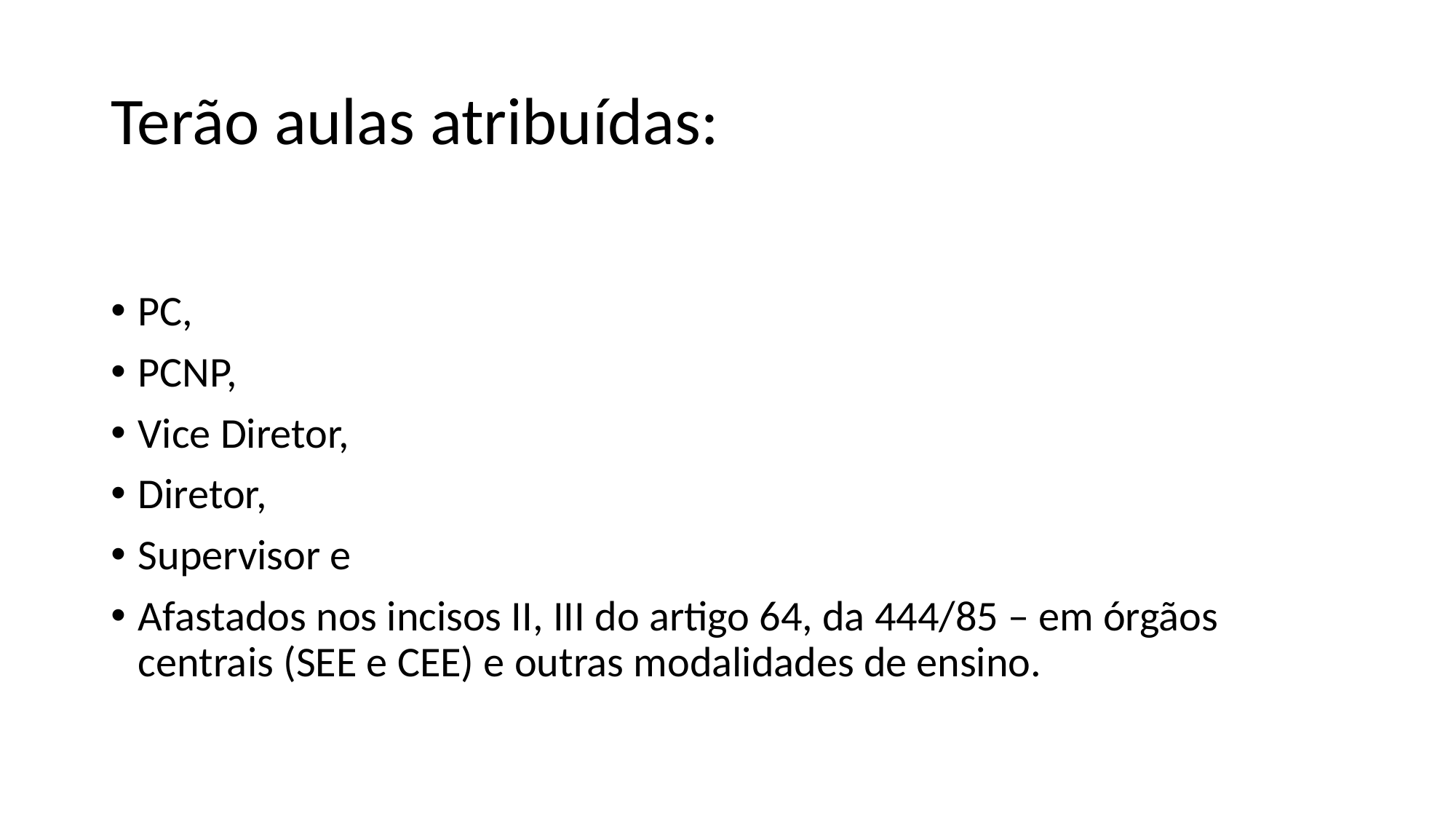

# Terão aulas atribuídas:

PC,
PCNP,
Vice Diretor,
Diretor,
Supervisor e
Afastados nos incisos II, III do artigo 64, da 444/85 – em órgãos centrais (SEE e CEE) e outras modalidades de ensino.